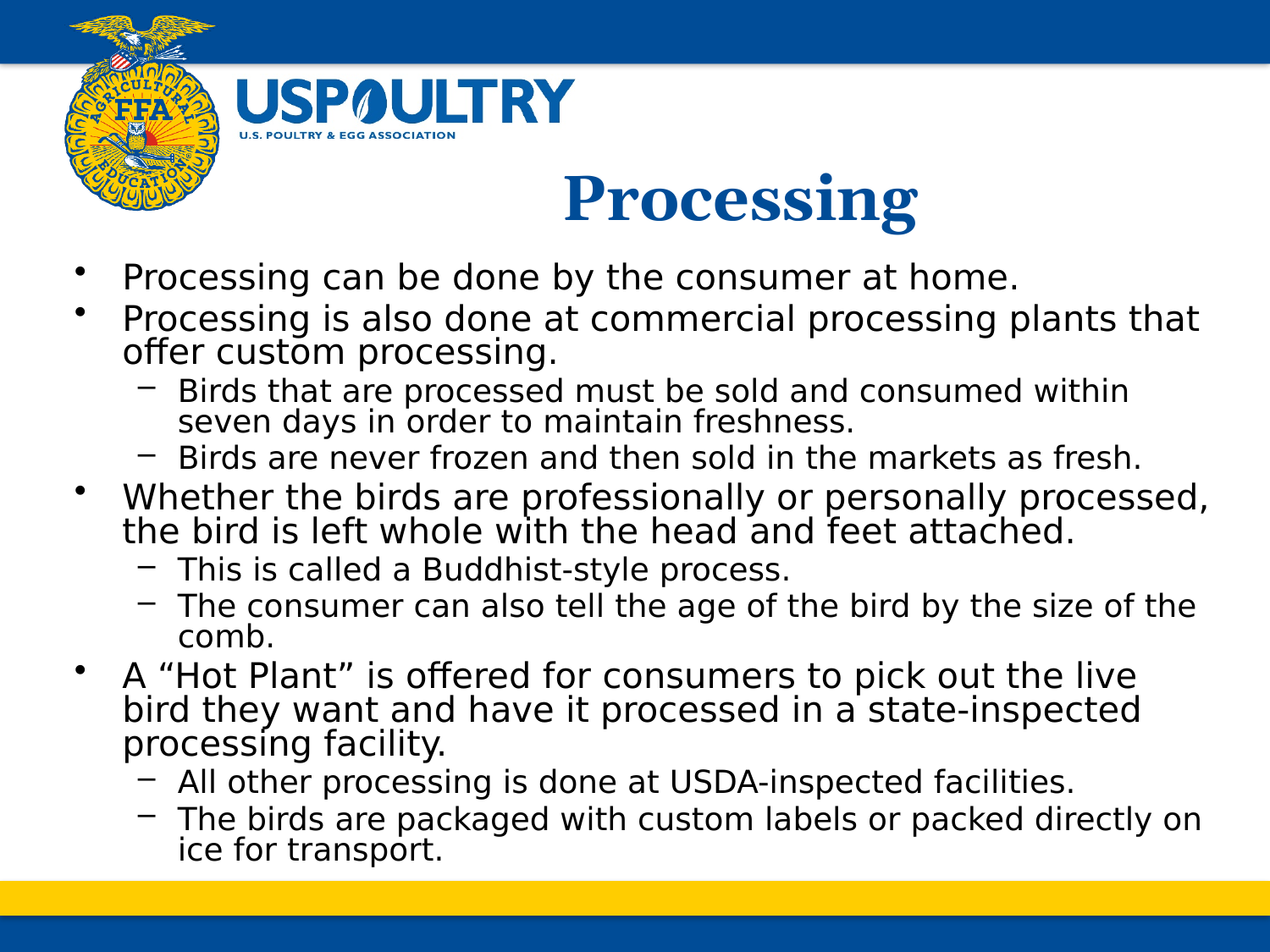

# Processing
Processing can be done by the consumer at home.
Processing is also done at commercial processing plants that offer custom processing.
Birds that are processed must be sold and consumed within seven days in order to maintain freshness.
Birds are never frozen and then sold in the markets as fresh.
Whether the birds are professionally or personally processed, the bird is left whole with the head and feet attached.
This is called a Buddhist-style process.
The consumer can also tell the age of the bird by the size of the comb.
A “Hot Plant” is offered for consumers to pick out the live bird they want and have it processed in a state-inspected processing facility.
All other processing is done at USDA-inspected facilities.
The birds are packaged with custom labels or packed directly on ice for transport.